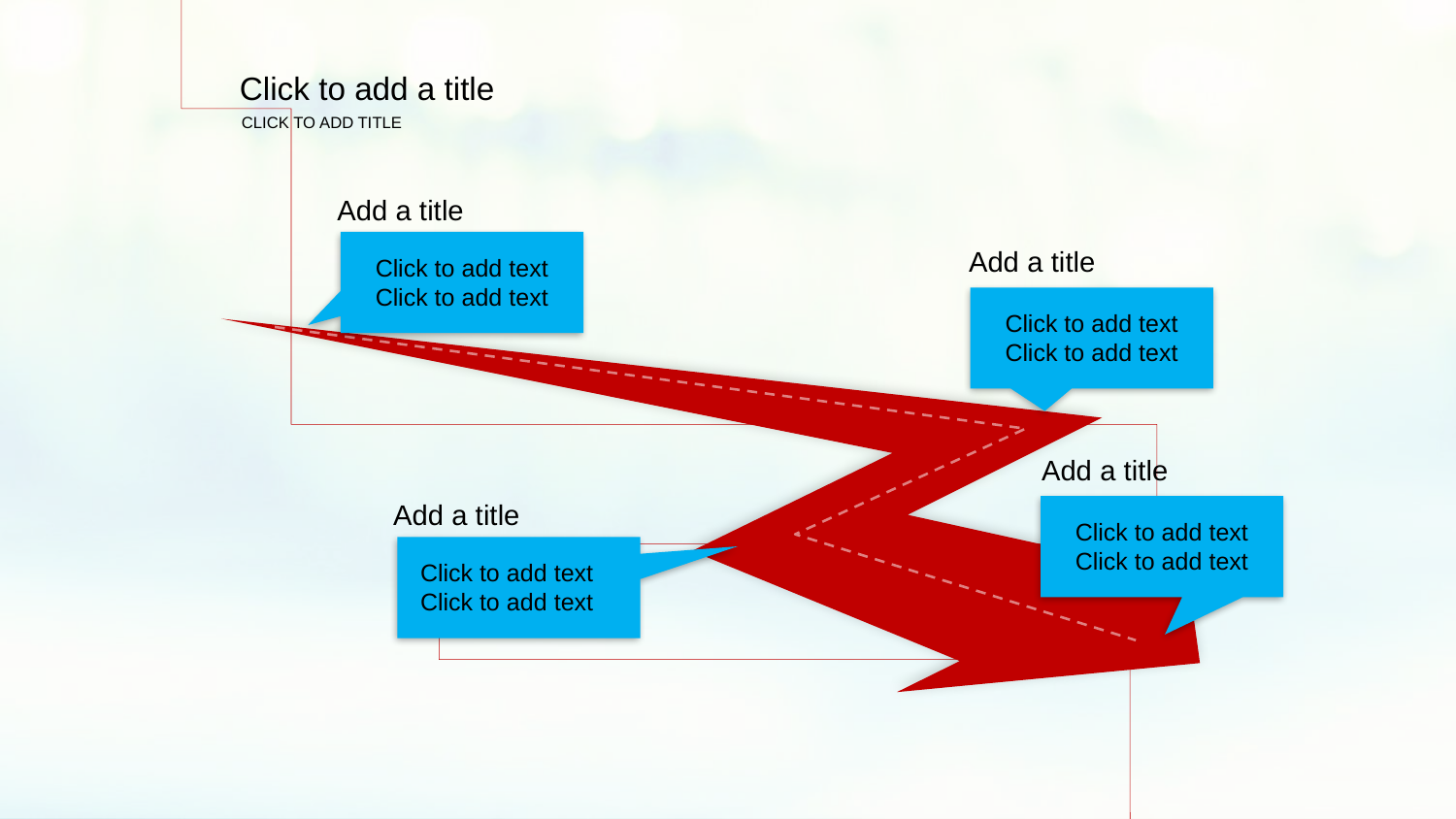

Click to add a title
CLICK TO ADD TITLE

Add a title

Click to add text
Click to add text
Add a title

Click to add text
Click to add text

Add a title

Click to add text
Click to add text
Add a title

Click to add text
Click to add text